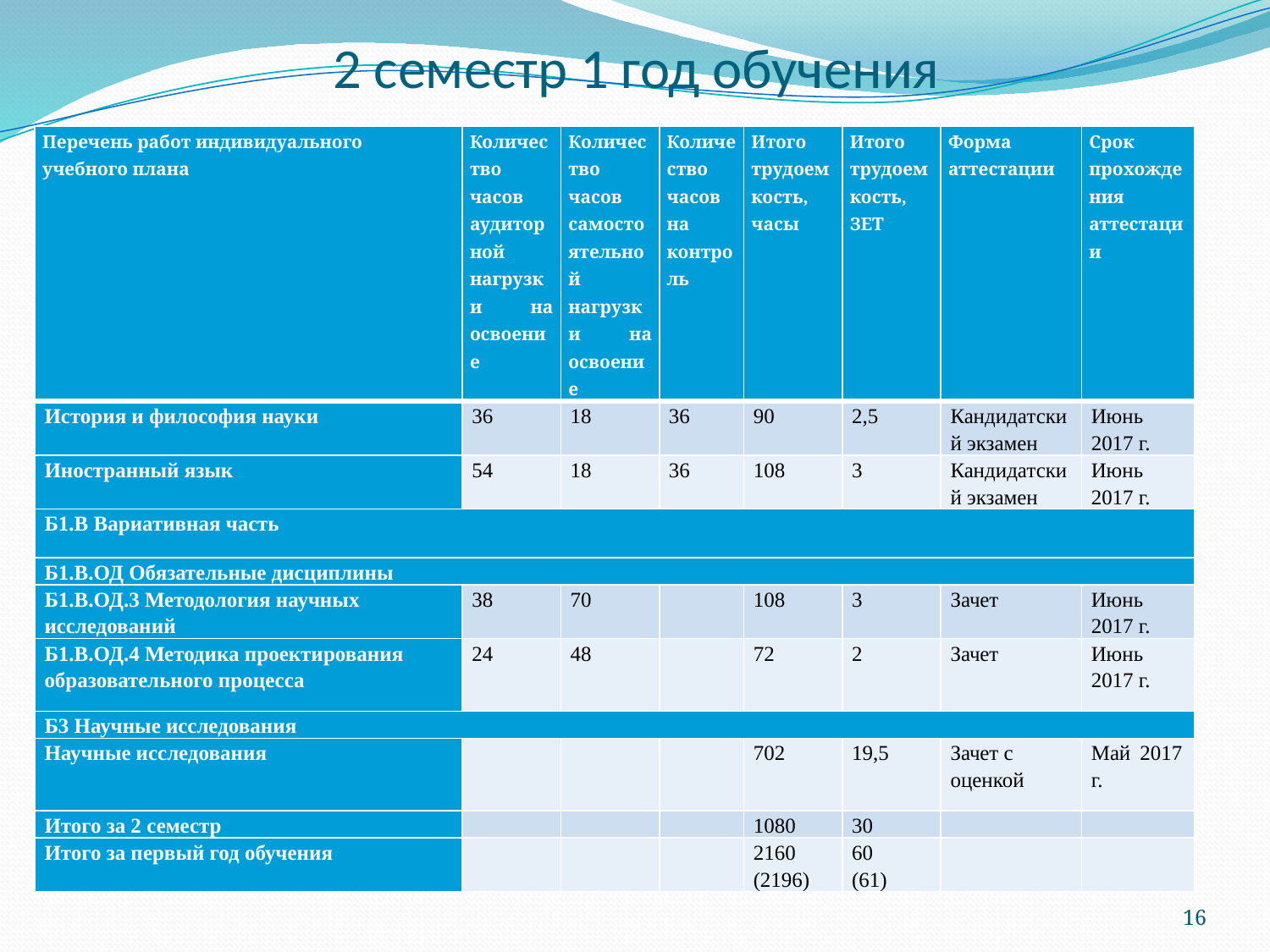

| Перечень работ индивидуального учебного плана | Количество часов аудиторной нагрузки на освоение | Количество часов самостоятельной нагрузки на освоение | Количество часов на контроль | Итого трудоемкость, часы | Итого трудоемкость, ЗЕТ | Форма аттестации | Срок прохождения аттестации |
| --- | --- | --- | --- | --- | --- | --- | --- |
| История и философия науки | 36 | 18 | 36 | 90 | 2,5 | Кандидатский экзамен | Июнь 2017 г. |
| Иностранный язык | 54 | 18 | 36 | 108 | 3 | Кандидатский экзамен | Июнь 2017 г. |
| Б1.В Вариативная часть |  |  |  |  |  |  |  |
| Б1.В.ОД Обязательные дисциплины |  |  |  |  |  |  |  |
| Б1.В.ОД.3 Методология научных исследований | 38 | 70 |  | 108 | 3 | Зачет | Июнь 2017 г. |
| Б1.В.ОД.4 Методика проектирования образовательного процесса | 24 | 48 |  | 72 | 2 | Зачет | Июнь 2017 г. |
| Б3 Научные исследования |  |  |  |  |  |  |  |
| Научные исследования |  |  |  | 702 | 19,5 | Зачет с оценкой | Май 2017 г. |
| Итого за 2 семестр |  |  |  | 1080 | 30 |  |  |
| Итого за первый год обучения |  |  |  | 2160 (2196) | 60 (61) |  |  |
# 2 семестр 1 год обучения
16